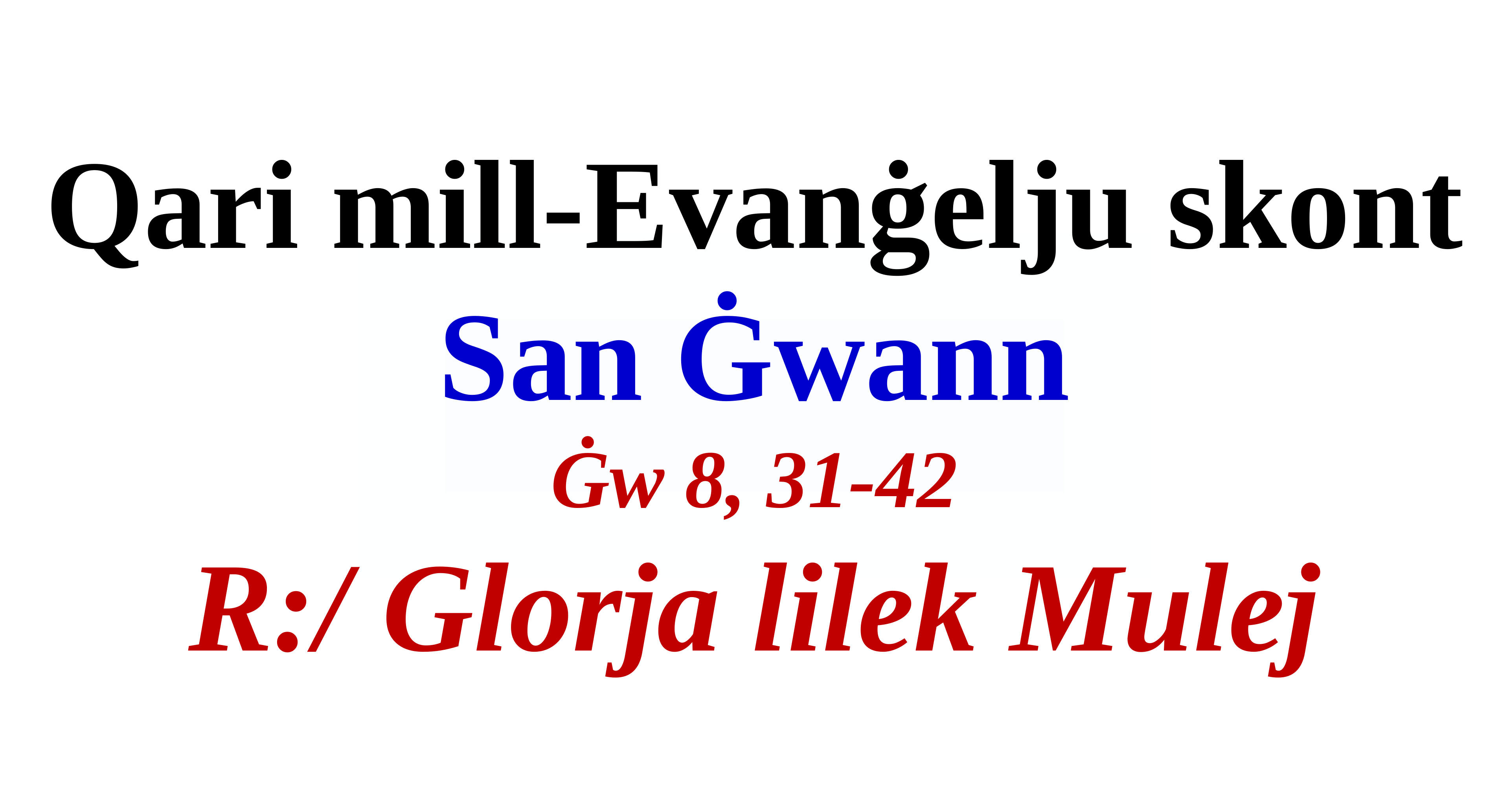

Qari mill-Evanġelju skont
San Ġwann
Ġw 8, 31-42
R:/ Glorja lilek Mulej